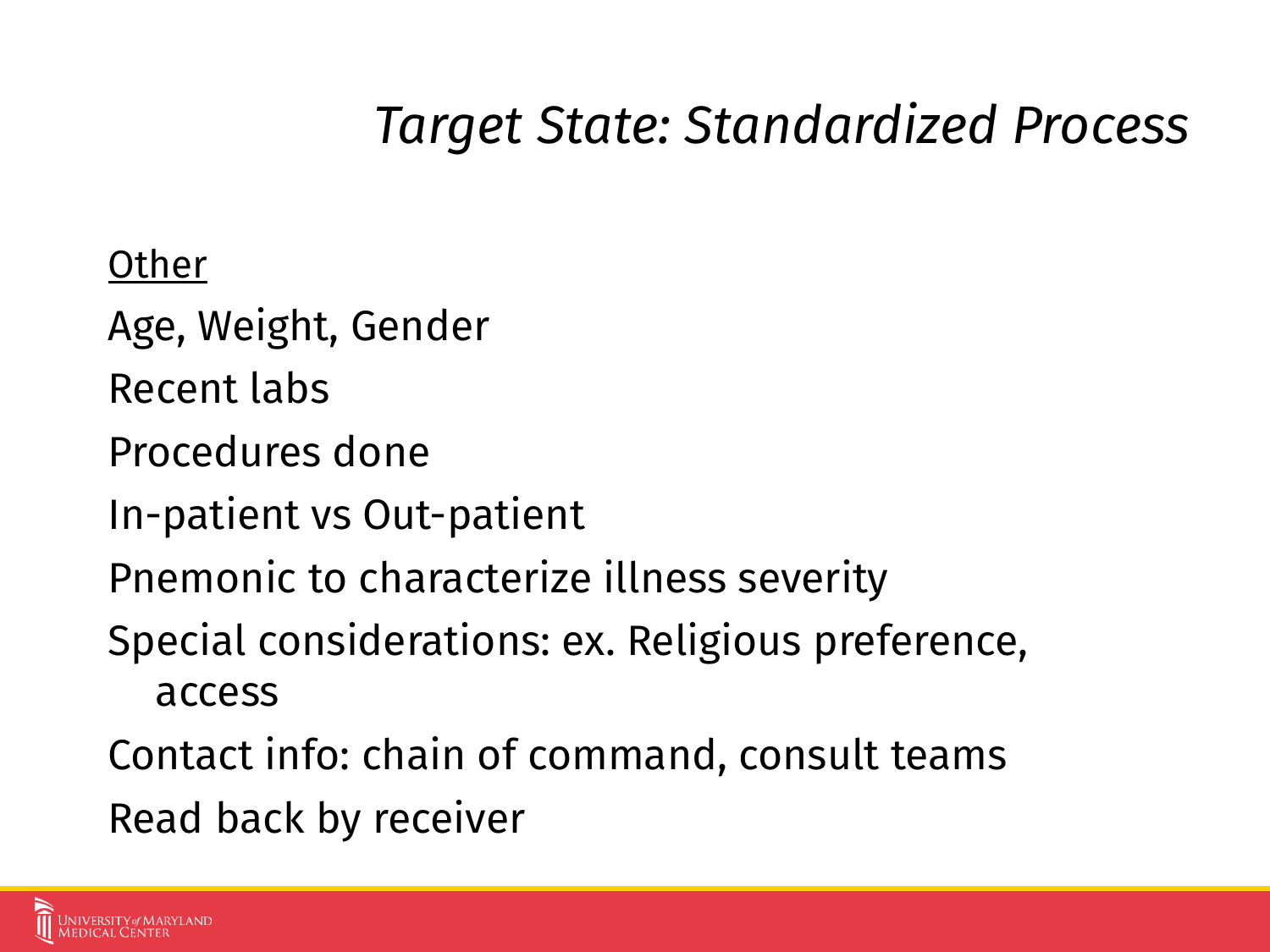

# Target State: Standardized Process
Other
Age, Weight, Gender
Recent labs
Procedures done
In-patient vs Out-patient
Pnemonic to characterize illness severity
Special considerations: ex. Religious preference, access
Contact info: chain of command, consult teams
Read back by receiver